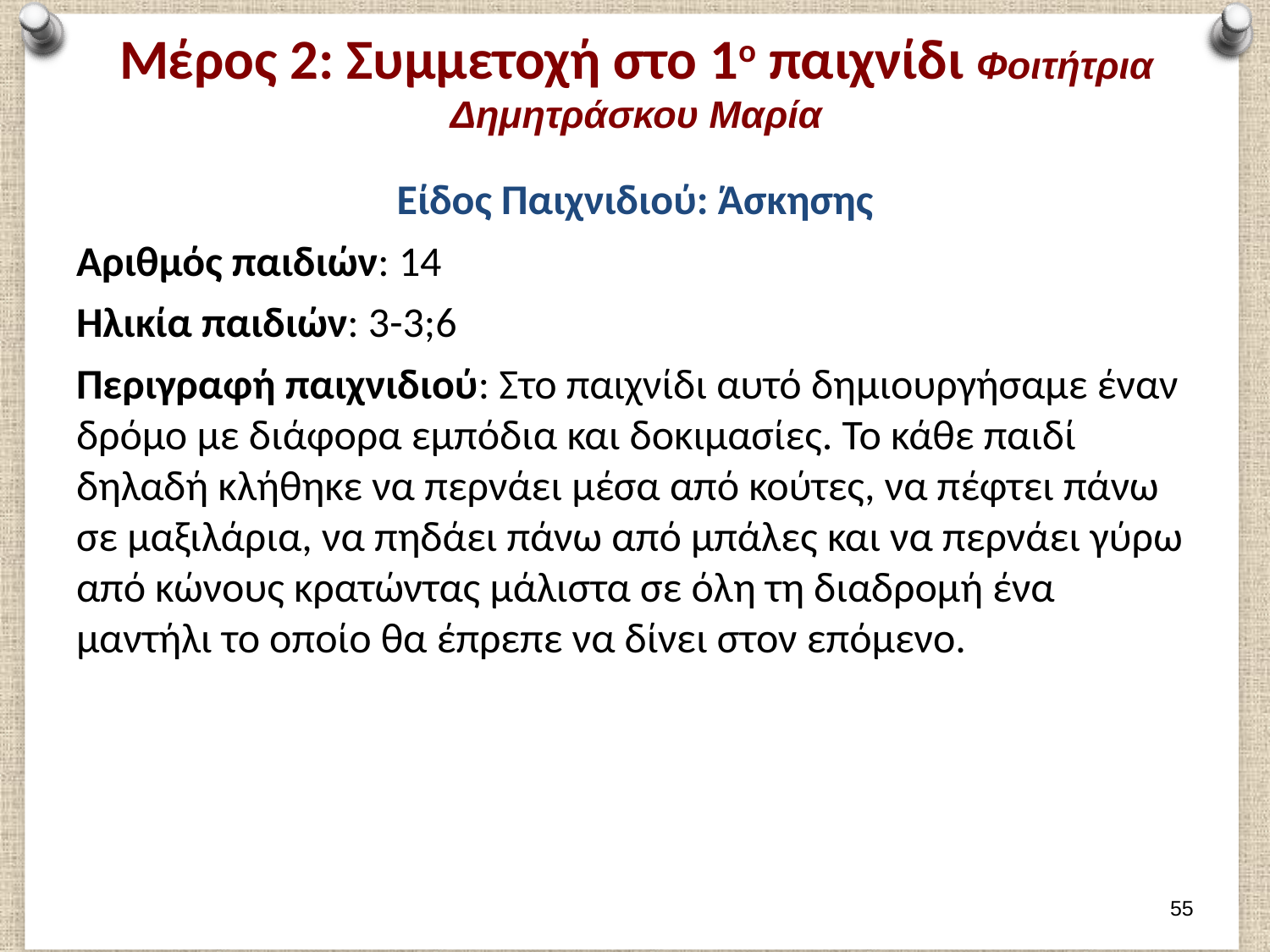

# Μέρος 2: Συμμετοχή στο 1ο παιχνίδι Φοιτήτρια Δημητράσκου Μαρία
Είδος Παιχνιδιού: Άσκησης
Αριθμός παιδιών: 14
Ηλικία παιδιών: 3-3;6
Περιγραφή παιχνιδιού: Στο παιχνίδι αυτό δημιουργήσαμε έναν δρόμο με διάφορα εμπόδια και δοκιμασίες. Το κάθε παιδί δηλαδή κλήθηκε να περνάει μέσα από κούτες, να πέφτει πάνω σε μαξιλάρια, να πηδάει πάνω από μπάλες και να περνάει γύρω από κώνους κρατώντας μάλιστα σε όλη τη διαδρομή ένα μαντήλι το οποίο θα έπρεπε να δίνει στον επόμενο.
55